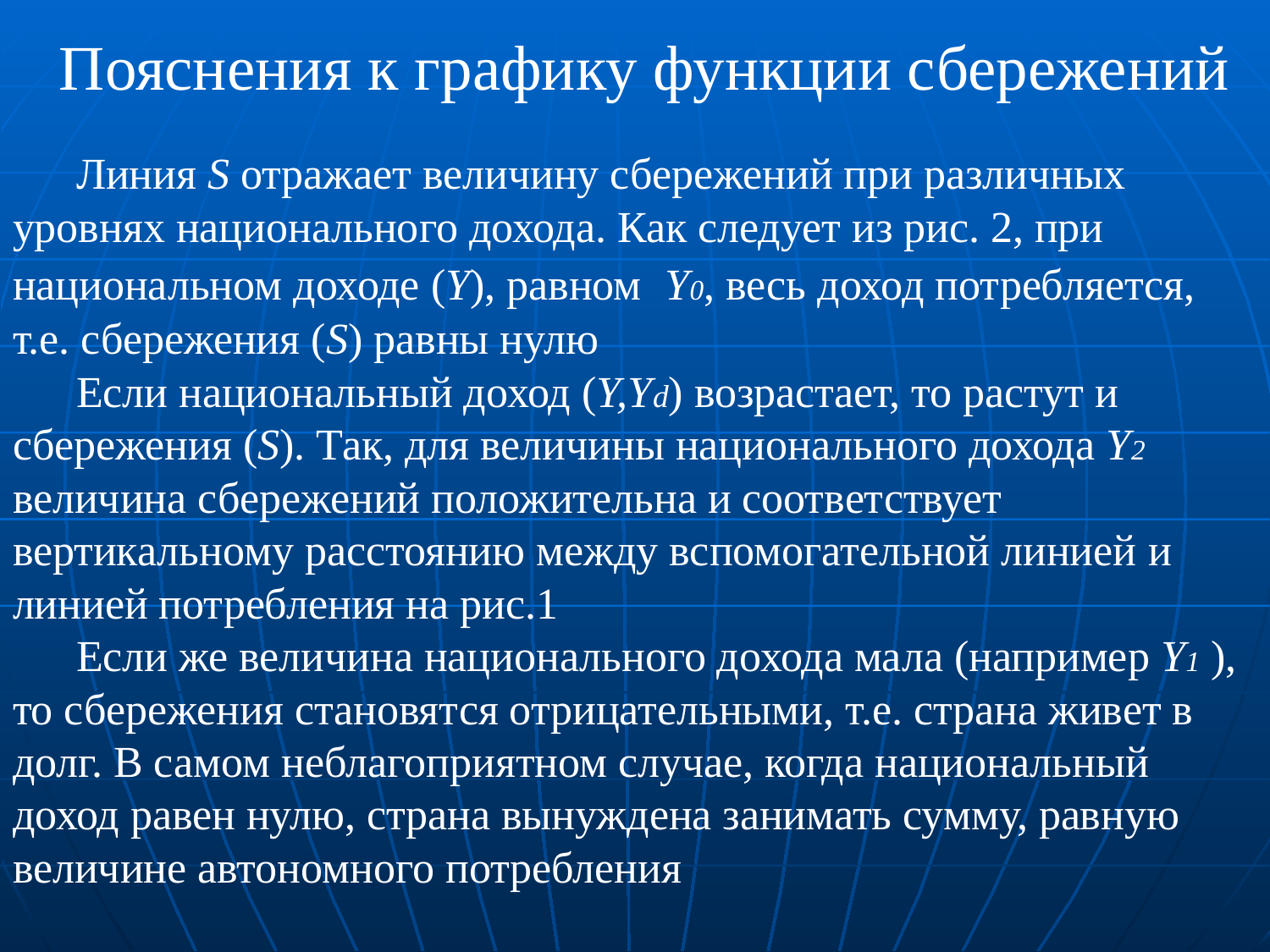

# Пояснения к графику функции сбережений
Линия S отражает величину сбережений при различных уровнях национального дохода. Как следует из рис. 2, при национальном доходе (Y), равном  Y0, весь доход потребляется, т.е. сбережения (S) равны нулю
Если национальный доход (Y,Yd) возрастает, то растут и сбережения (S). Так, для величины национального дохода Y2 величина сбережений положительна и соответствует вертикальному расстоянию между вспомогательной линией и линией потребления на рис.1
Если же величина национального дохода мала (например Y1 ), то сбережения становятся отрицательными, т.е. страна живет в долг. В самом неблагоприятном случае, когда национальный доход равен нулю, страна вынуждена занимать сумму, равную величине автономного потребления